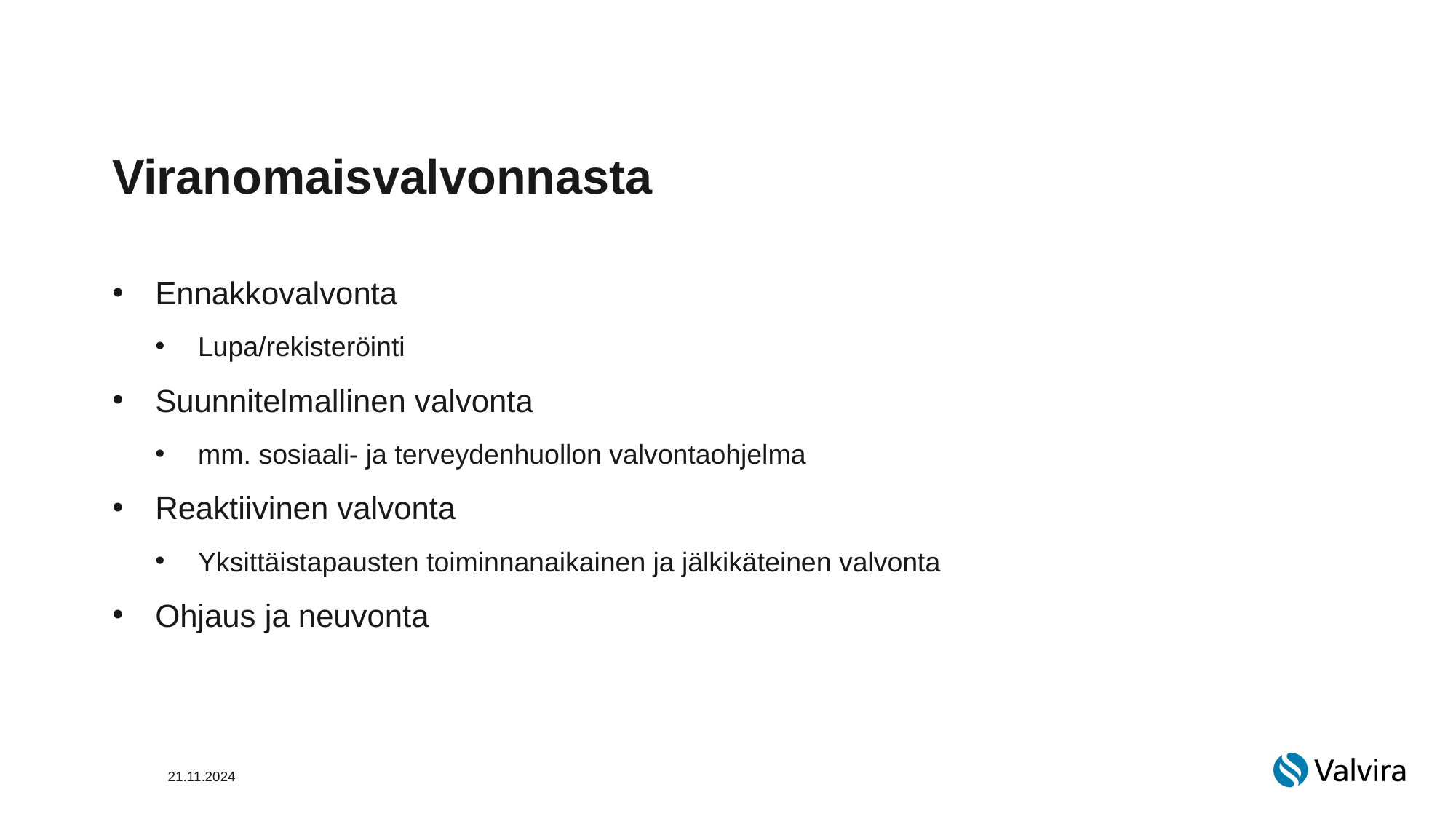

# Viranomaisvalvonnasta
Ennakkovalvonta
Lupa/rekisteröinti
Suunnitelmallinen valvonta
mm. sosiaali- ja terveydenhuollon valvontaohjelma
Reaktiivinen valvonta
Yksittäistapausten toiminnanaikainen ja jälkikäteinen valvonta
Ohjaus ja neuvonta

21.11.2024